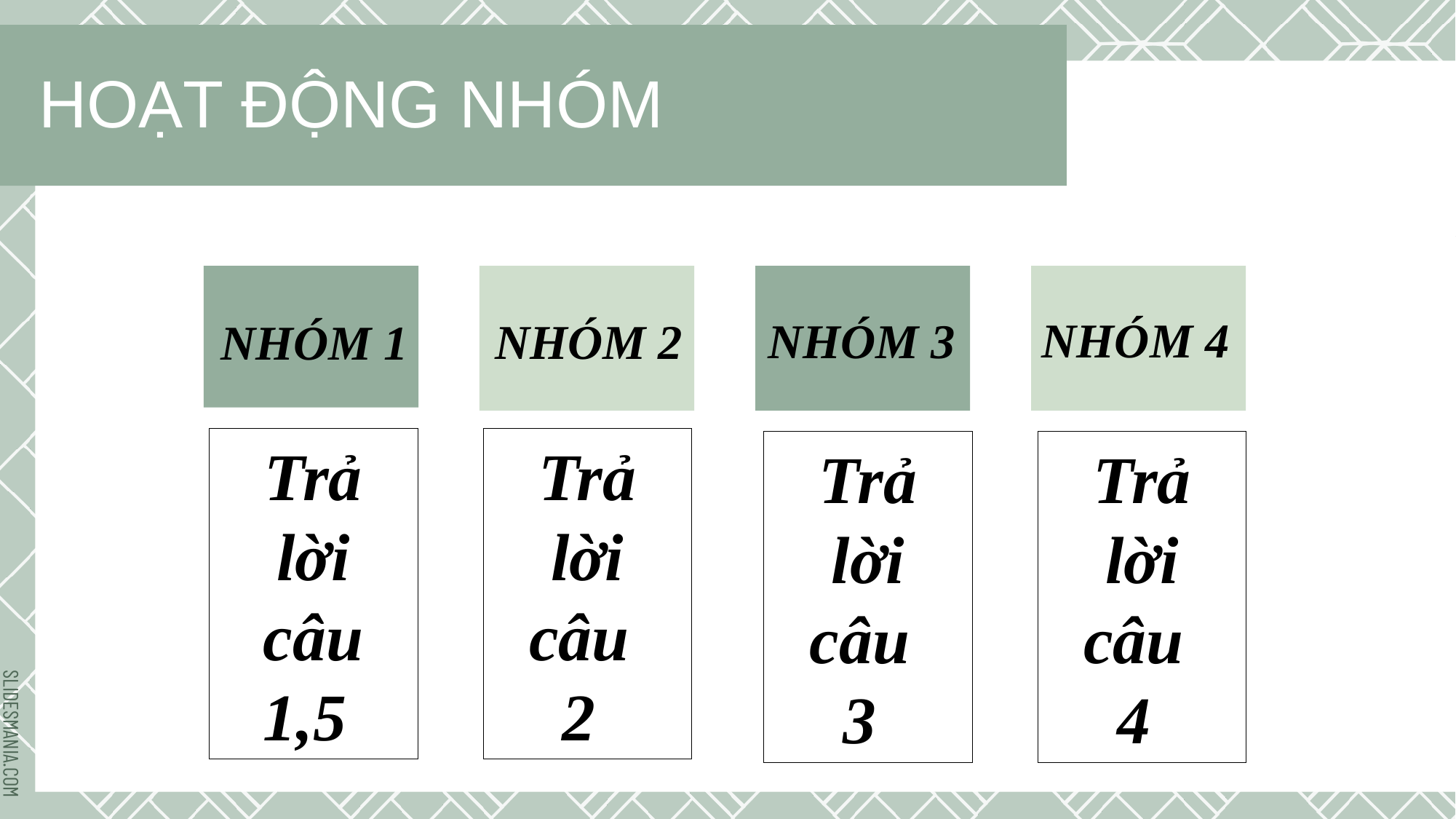

HOẠT ĐỘNG NHÓM
NHÓM 4
NHÓM 3
NHÓM 2
NHÓM 1
Trả lời câu
2
Trả lời câu 1,5
Trả lời câu
4
Trả lời câu
3